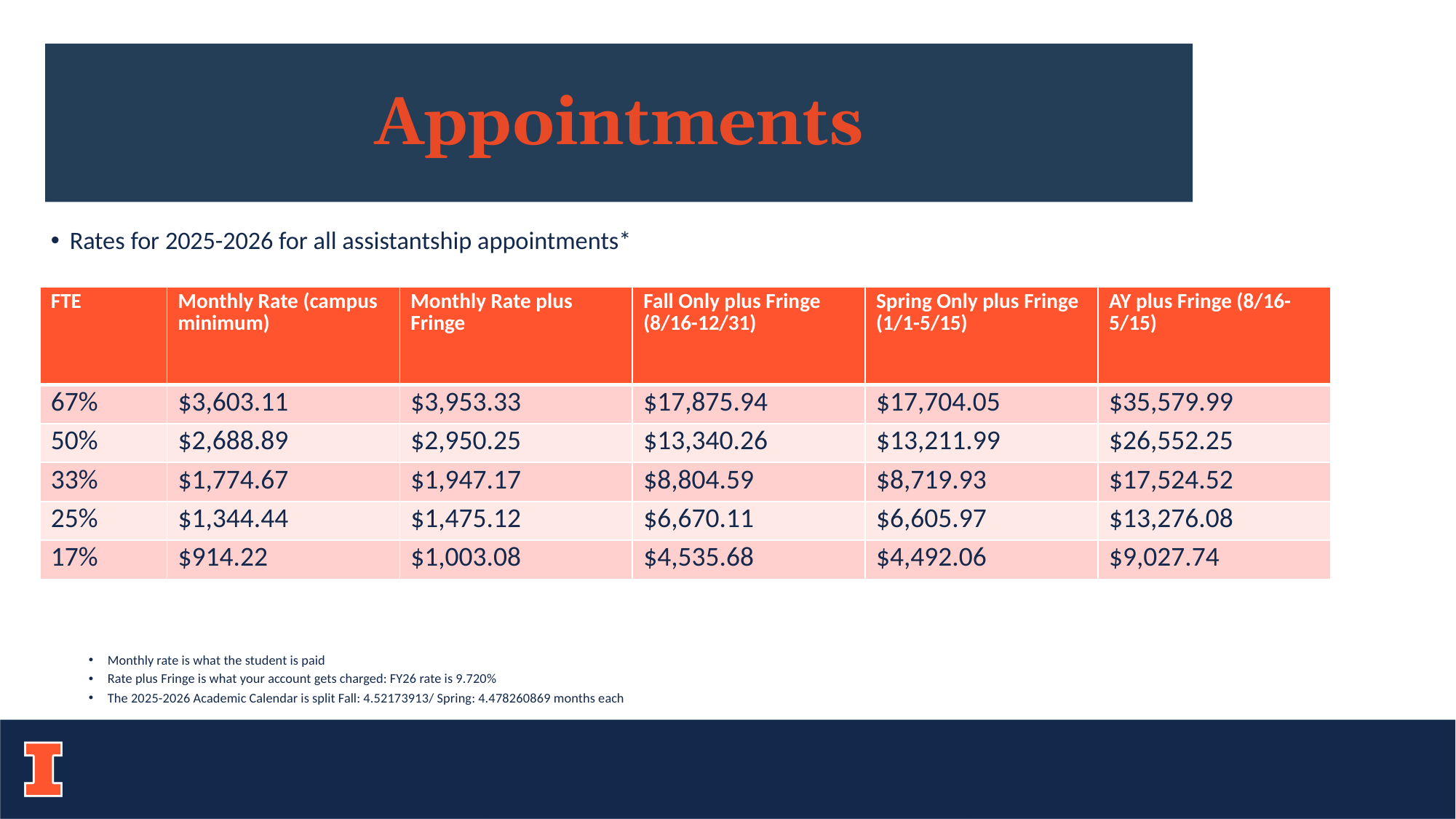

# Appointments
Rates for 2025-2026 for all assistantship appointments*

Monthly rate is what the student is paid
Rate plus Fringe is what your account gets charged: FY26 rate is 9.720%
The 2025-2026 Academic Calendar is split Fall: 4.52173913/ Spring: 4.478260869 months each

| FTE | Monthly Rate (campus minimum) | Monthly Rate plus Fringe | Fall Only plus Fringe (8/16-12/31) | Spring Only plus Fringe (1/1-5/15) | AY plus Fringe (8/16-5/15) |
| --- | --- | --- | --- | --- | --- |
| 67% | $3,603.11 | $3,953.33 | $17,875.94 | $17,704.05 | $35,579.99 |
| 50% | $2,688.89 | $2,950.25 | $13,340.26 | $13,211.99 | $26,552.25 |
| 33% | $1,774.67 | $1,947.17 | $8,804.59 | $8,719.93 | $17,524.52 |
| 25% | $1,344.44 | $1,475.12 | $6,670.11 | $6,605.97 | $13,276.08 |
| 17% | $914.22 | $1,003.08 | $4,535.68 | $4,492.06 | $9,027.74 |